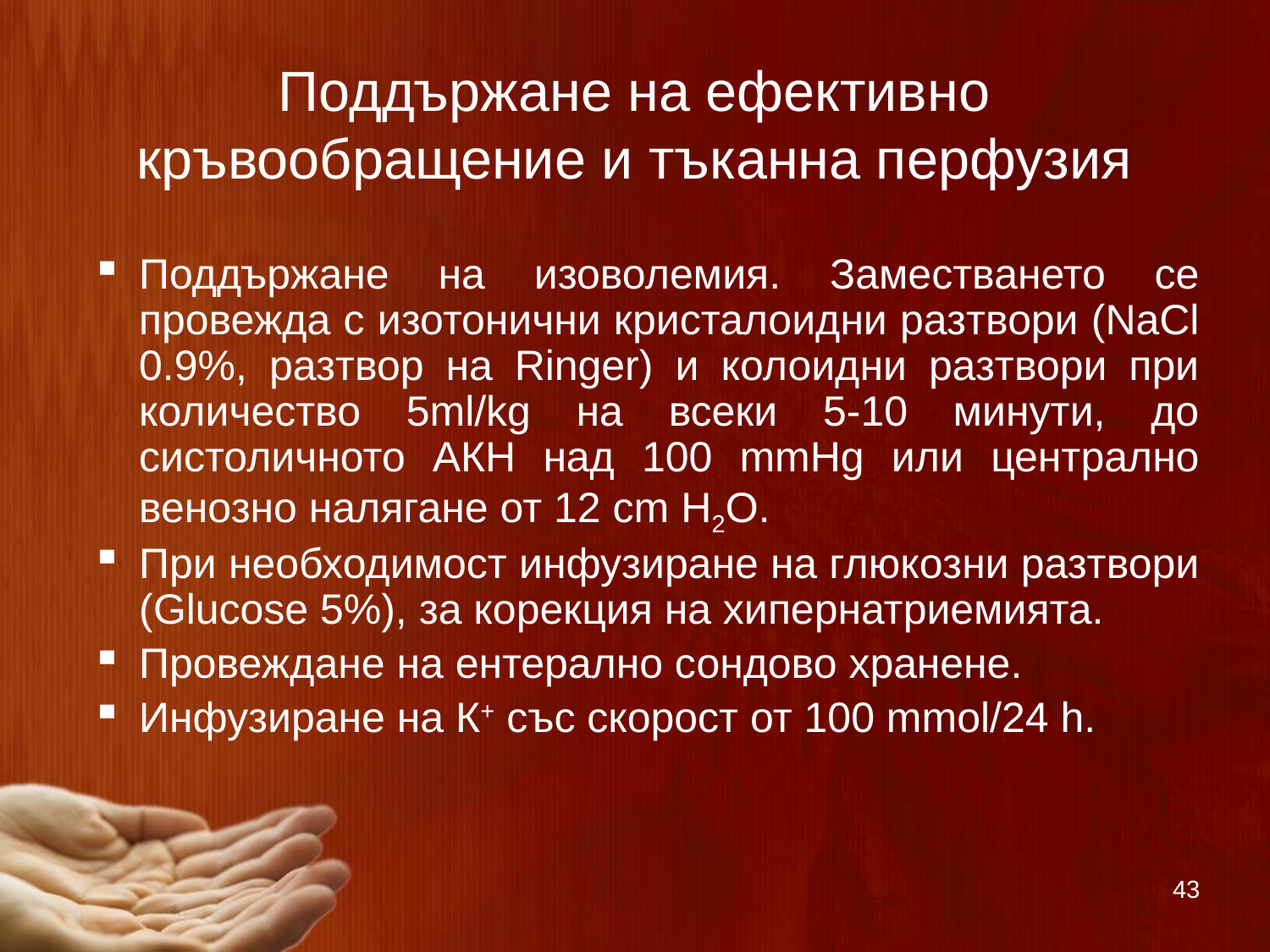

# Поддържане на ефективно кръвообращение и тъканна перфузия
Поддържане на изоволемия. Заместването се провежда с изотонични кристалоидни разтвори (NaCl 0.9%, разтвор на Ringer) и колоидни разтвори при количество 5ml/kg на всеки 5-10 минути, до систоличното АКН над 100 mmHg или централно венозно налягане от 12 cm Н2О.
При необходимост инфузиране на глюкозни разтвори (Glucose 5%), за корекция на хипернатриемията.
Провеждане на ентерално сондово хранене.
Инфузиране на К+ със скорост от 100 mmol/24 h.
43